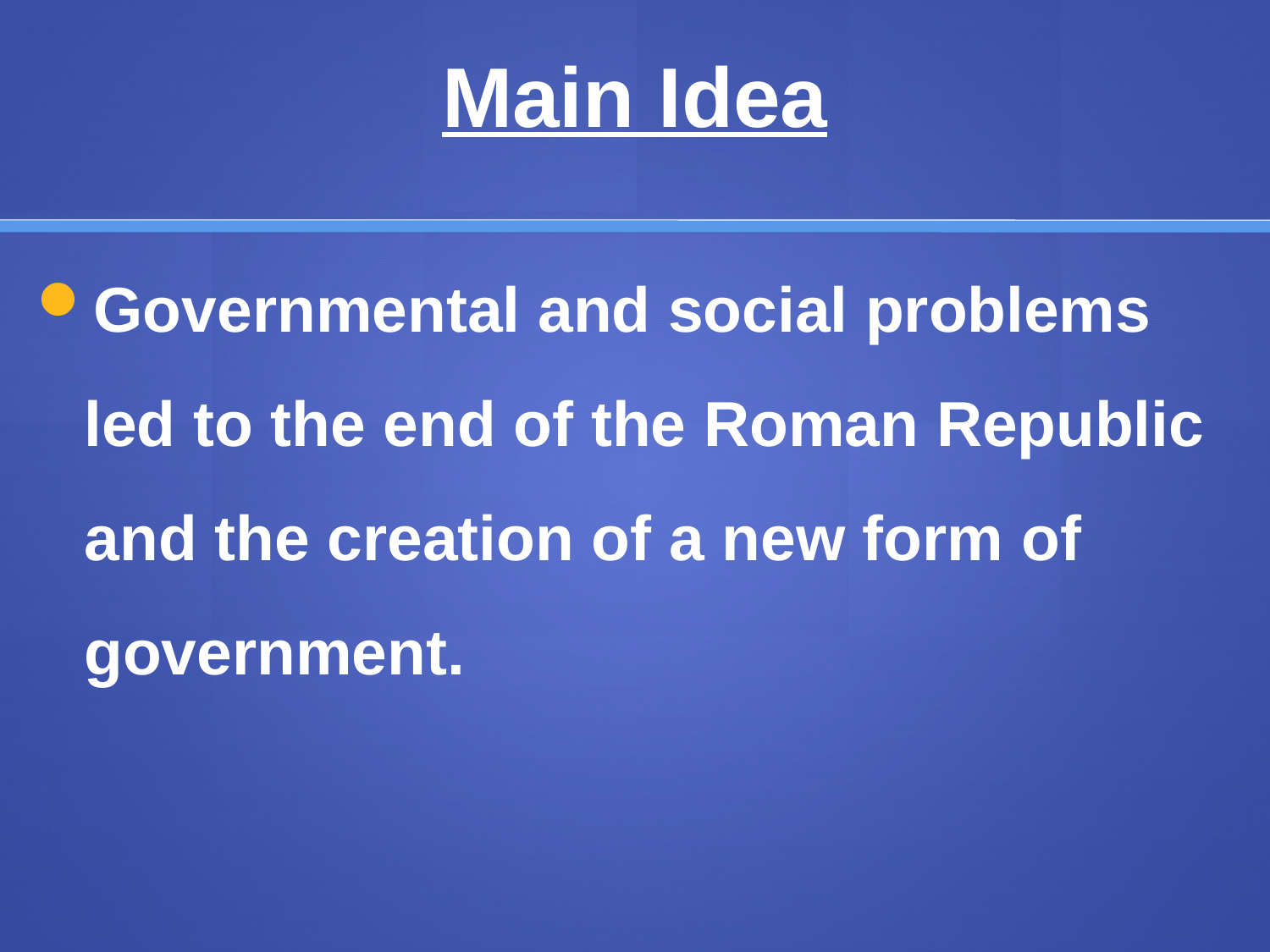

# Main Idea
Governmental and social problems led to the end of the Roman Republic and the creation of a new form of government.